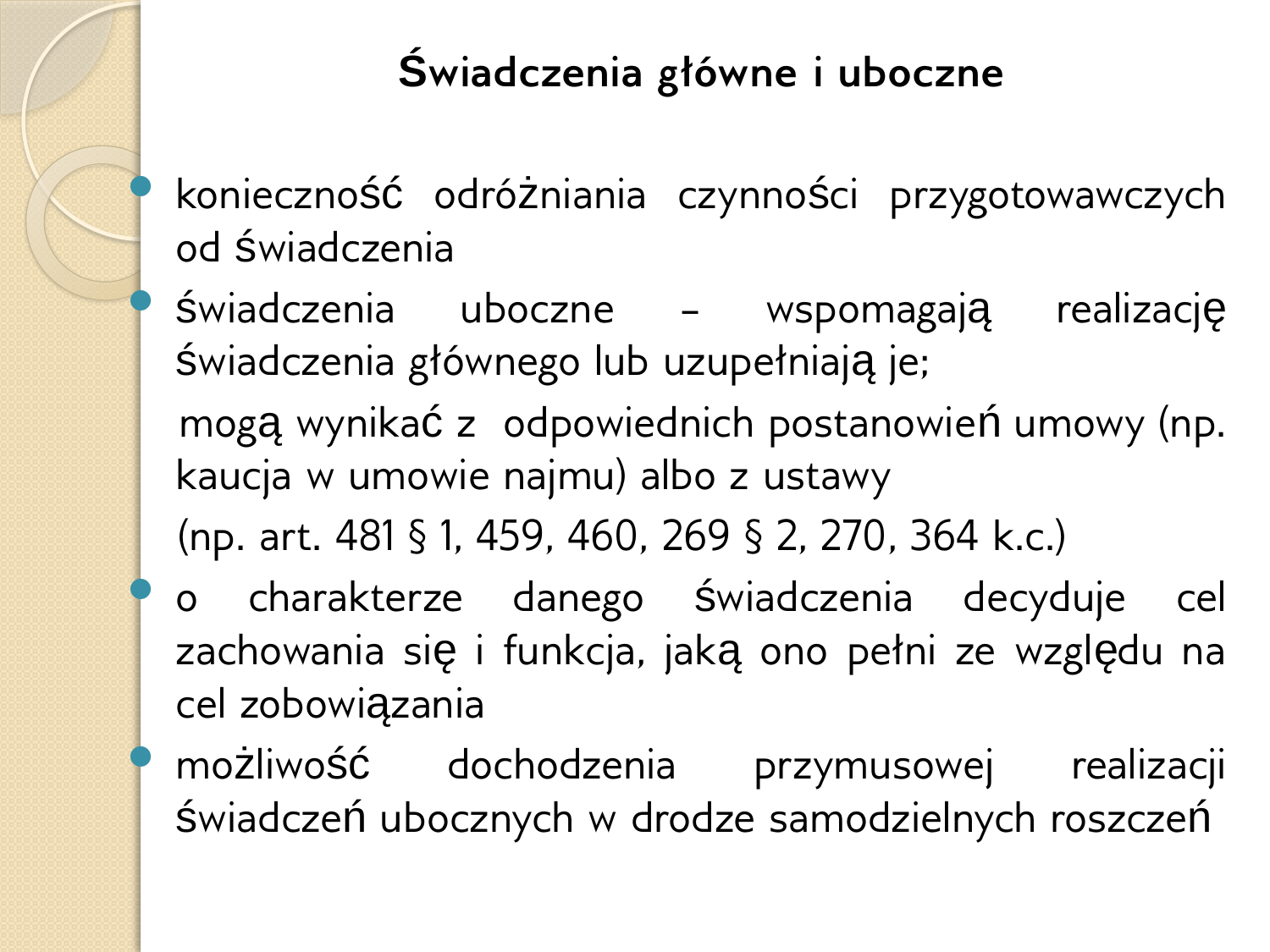

Świadczenia główne i uboczne

konieczność odróżniania czynności przygotowawczych od świadczenia
świadczenia uboczne – wspomagają realizację świadczenia głównego lub uzupełniają je;
   mogą wynikać z  odpowiednich postanowień umowy (np. kaucja w umowie najmu) albo z ustawy
   (np. art. 481 § 1, 459, 460, 269 § 2, 270, 364 k.c.)
o charakterze danego świadczenia decyduje cel zachowania się i funkcja, jaką ono pełni ze względu na cel zobowiązania
możliwość dochodzenia przymusowej realizacji świadczeń ubocznych w drodze samodzielnych roszczeń